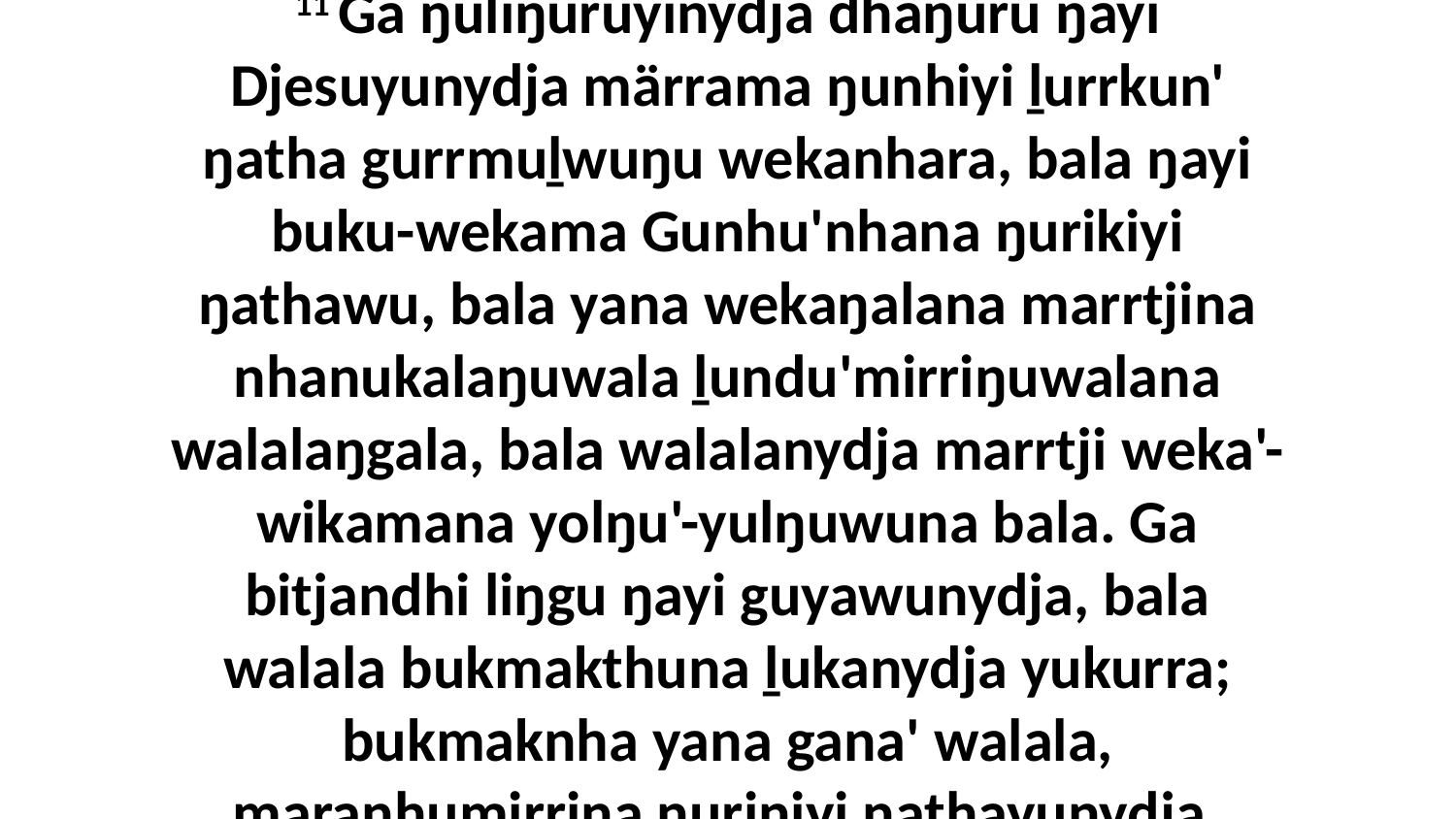

11 Ga ŋuliŋuruyinydja dhäŋuru ŋayi Djesuyunydja märrama ŋunhiyi ḻurrkun' ŋatha gurrmuḻwuŋu wekanhara, bala ŋayi buku-wekama Gunhu'nhana ŋurikiyi ŋathawu, bala yana wekaŋalana marrtjina nhanukalaŋuwala ḻundu'mirriŋuwalana walalaŋgala, bala walalanydja marrtji weka'-wikamana yolŋu'-yulŋuwuna bala. Ga bitjandhi liŋgu ŋayi guyawunydja, bala walala bukmakthuna ḻukanydja yukurra; bukmaknha yana gana' walala, maranhumirrina ŋuriŋiyi ŋathayunydja.